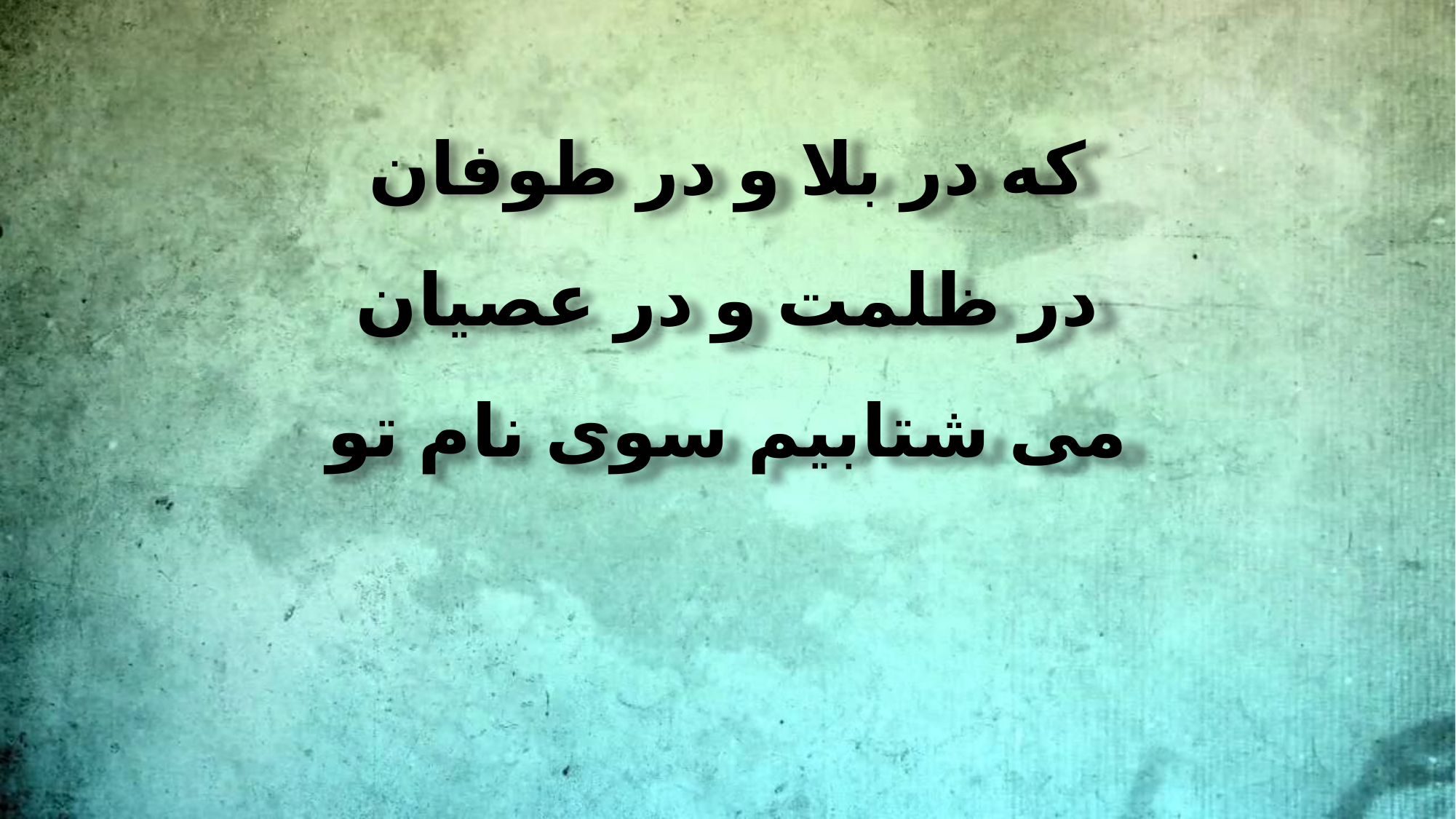

که در بلا و در طوفان
در ظلمت و در عصیان
می شتابیم سوی نام تو